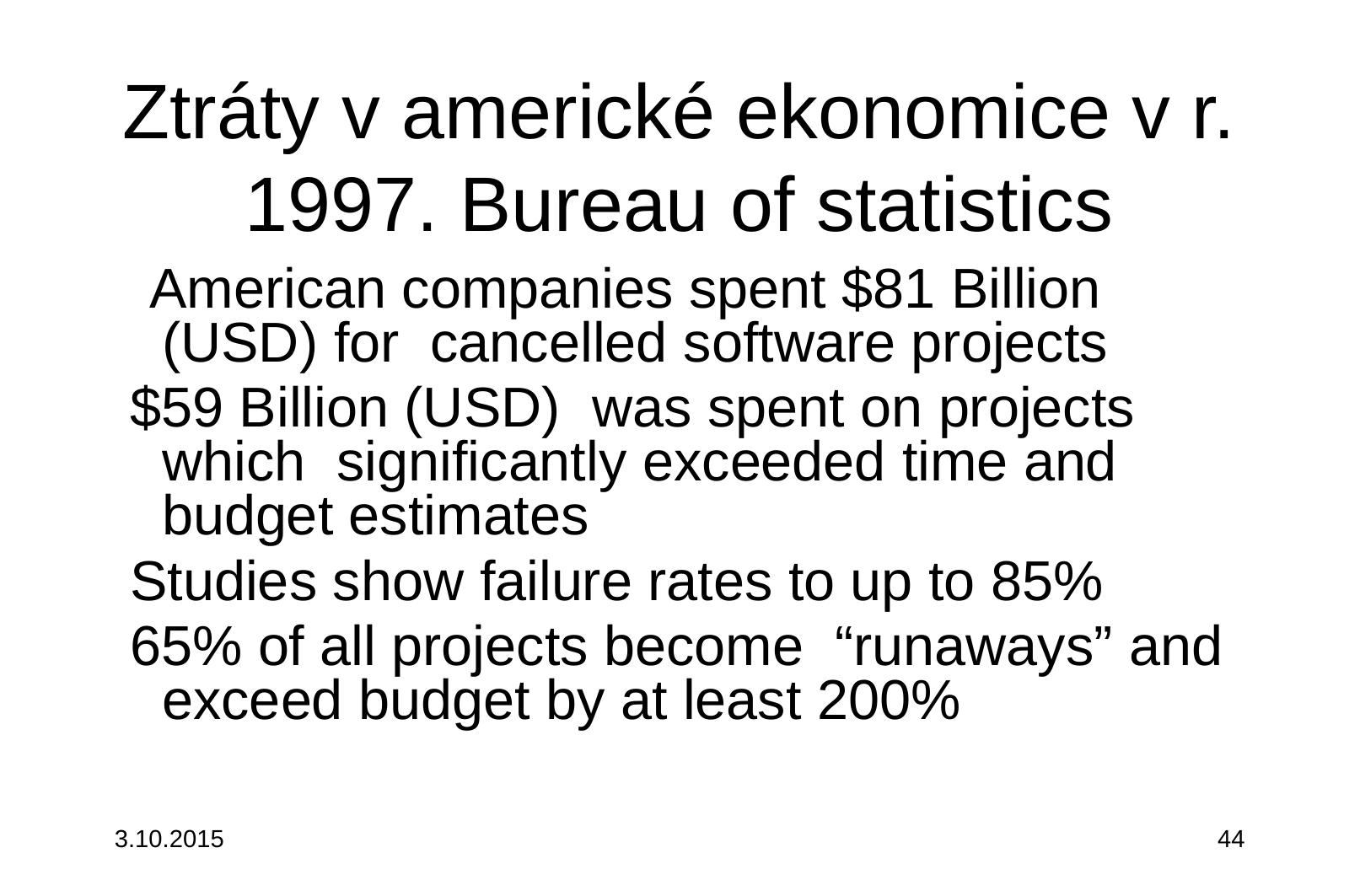

# Ztráty v americké ekonomice v r. 1997. Bureau of statistics
   American companies spent $81 Billion (USD) for  cancelled software projects
 $59 Billion (USD)  was spent on projects which  significantly exceeded time and budget estimates
 Studies show failure rates to up to 85%
 65% of all projects become  “runaways” and exceed budget by at least 200%
3.10.2015
44